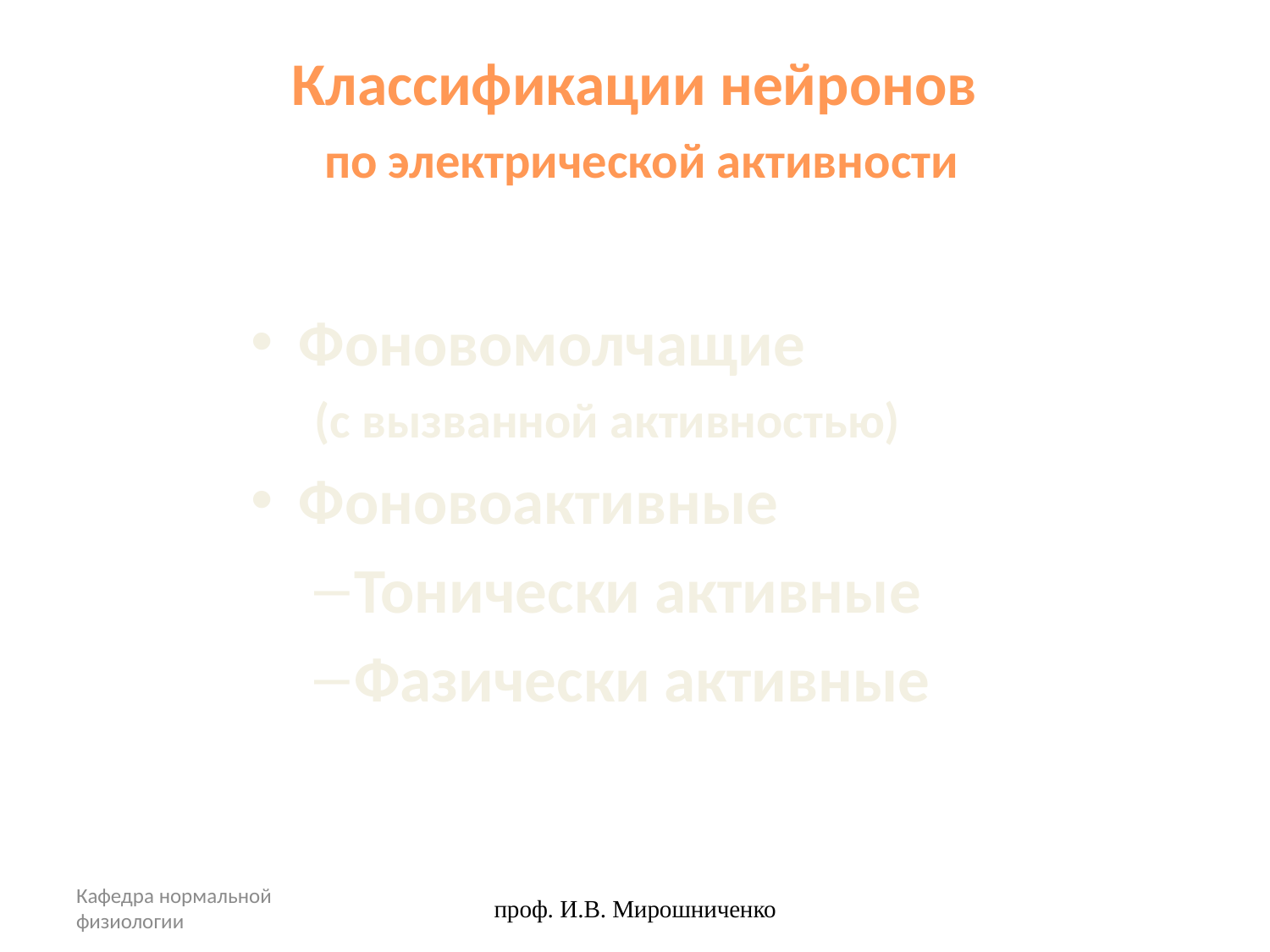

# Классификации нейронов по электрической активности
Фоновомолчащие
(с вызванной активностью)
Фоновоактивные
Тонически активные
Фазически активные
Кафедра нормальной физиологии
проф. И.В. Мирошниченко